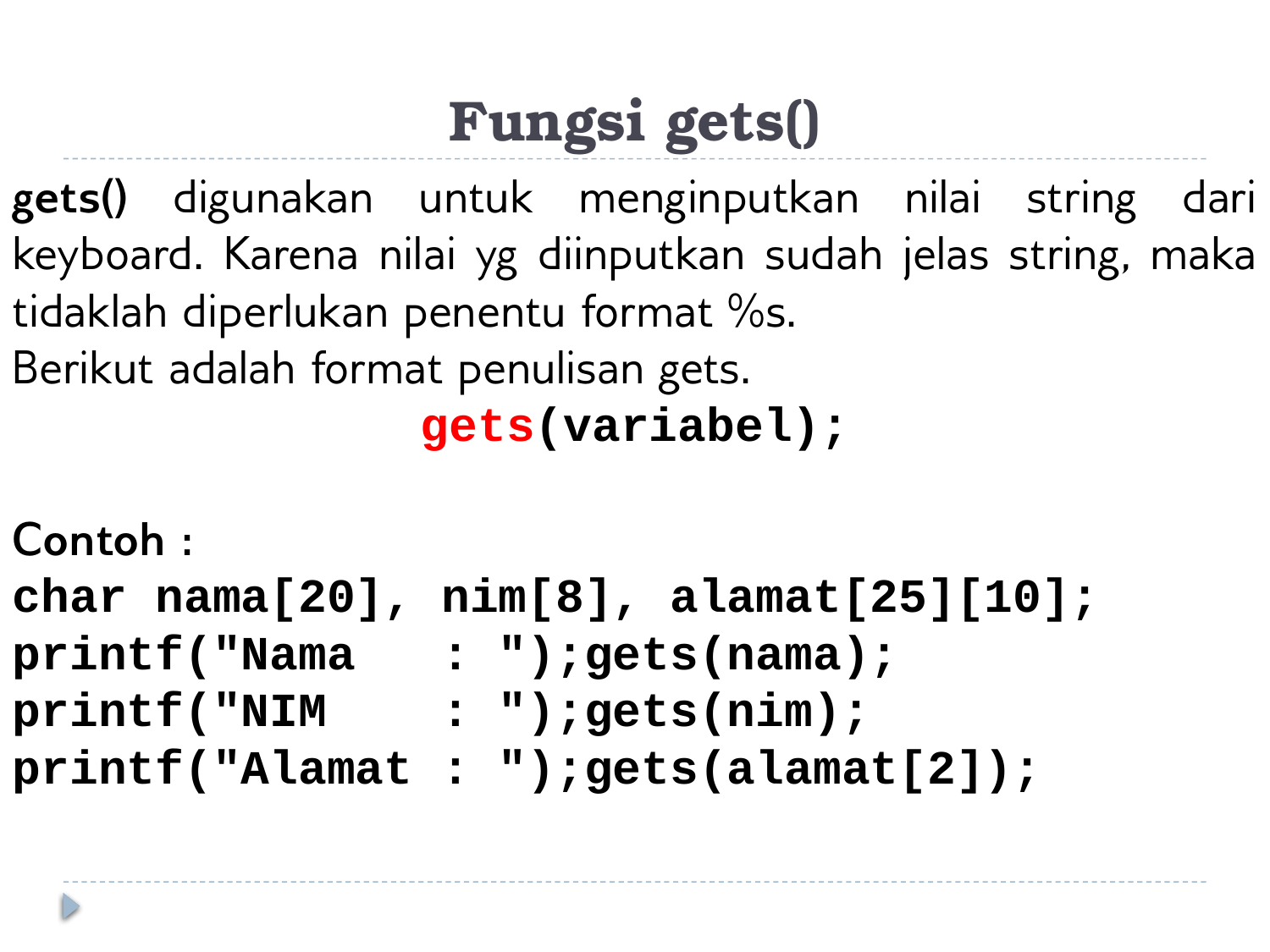

# Fungsi gets()
gets() digunakan untuk menginputkan nilai string dari keyboard. Karena nilai yg diinputkan sudah jelas string, maka tidaklah diperlukan penentu format %s.
Berikut adalah format penulisan gets.
gets(variabel);

Contoh :
char nama[20], nim[8], alamat[25][10];
printf("Nama   : ");gets(nama);
printf("NIM    : ");gets(nim);
printf("Alamat : ");gets(alamat[2]);